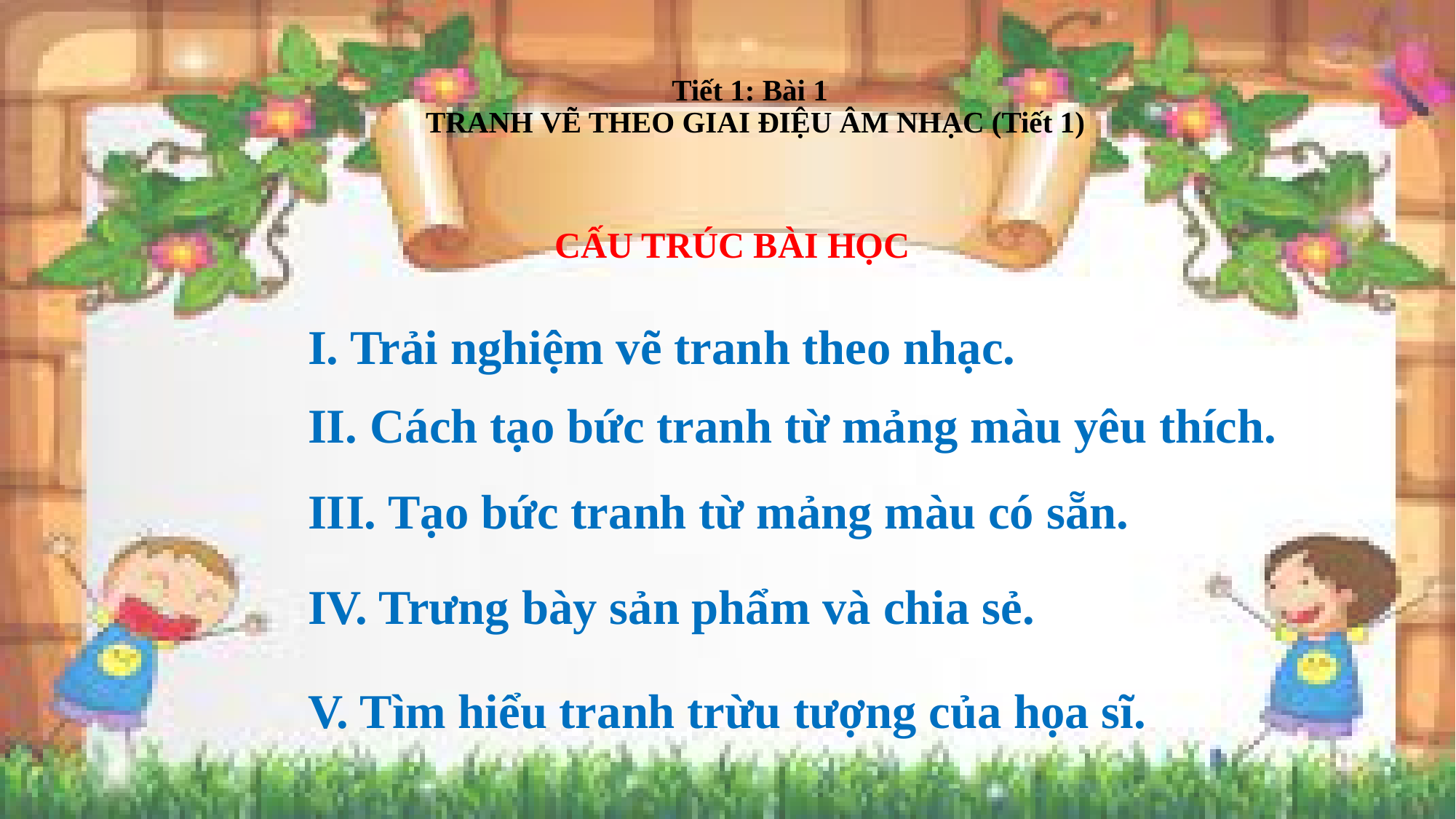

Tiết 1: Bài 1
TRANH VẼ THEO GIAI ĐIỆU ÂM NHẠC (Tiết 1)
                            CẤU TRÚC BÀI HỌC
I. Trải nghiệm vẽ tranh theo nhạc.
# II. Cách tạo bức tranh từ mảng màu yêu thích.
III. Tạo bức tranh từ mảng màu có sẵn.
IV. Trưng bày sản phẩm và chia sẻ.
V. Tìm hiểu tranh trừu tượng của họa sĩ.